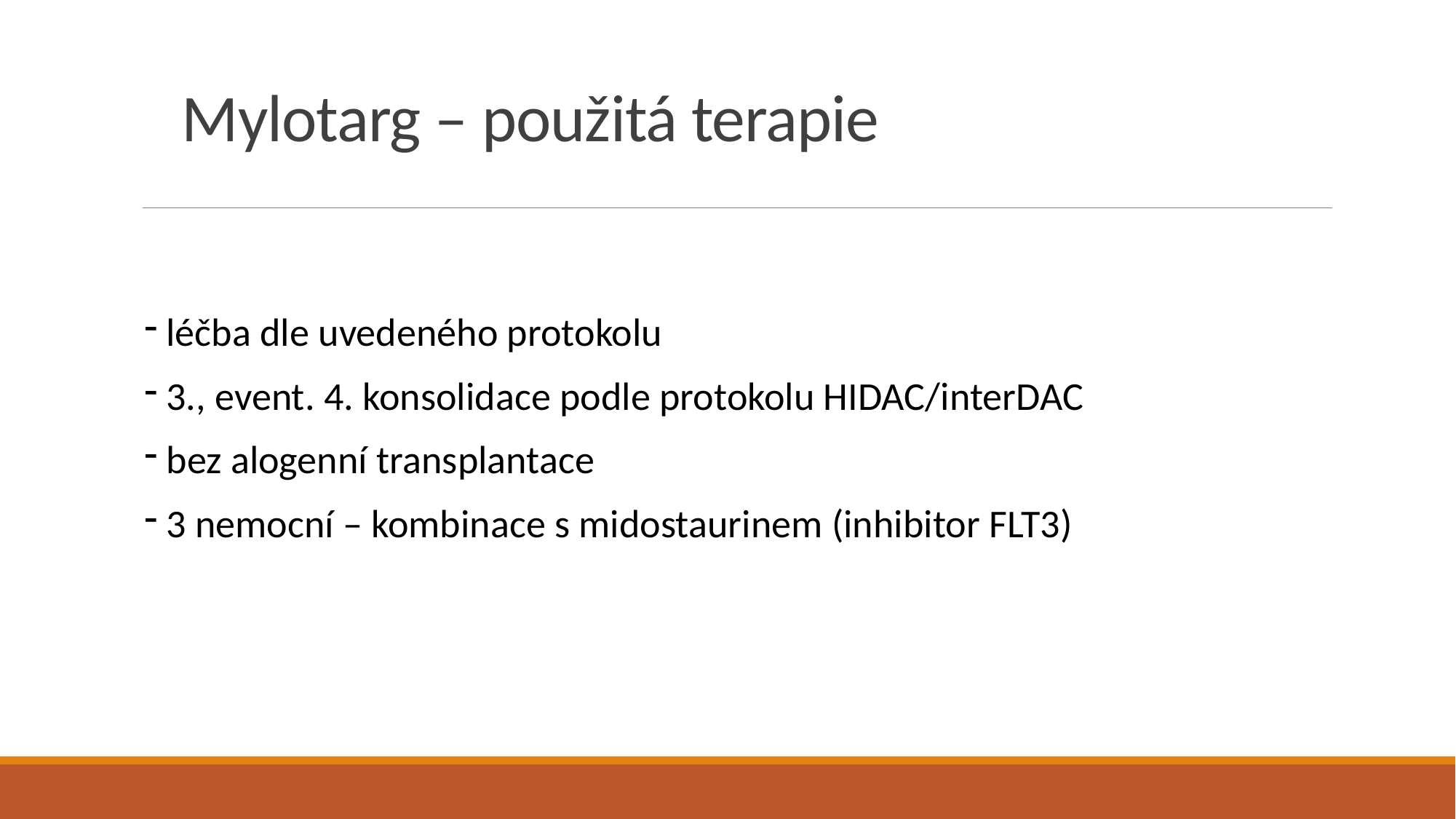

# Mylotarg – použitá terapie
 léčba dle uvedeného protokolu
 3., event. 4. konsolidace podle protokolu HIDAC/interDAC
 bez alogenní transplantace
 3 nemocní – kombinace s midostaurinem (inhibitor FLT3)